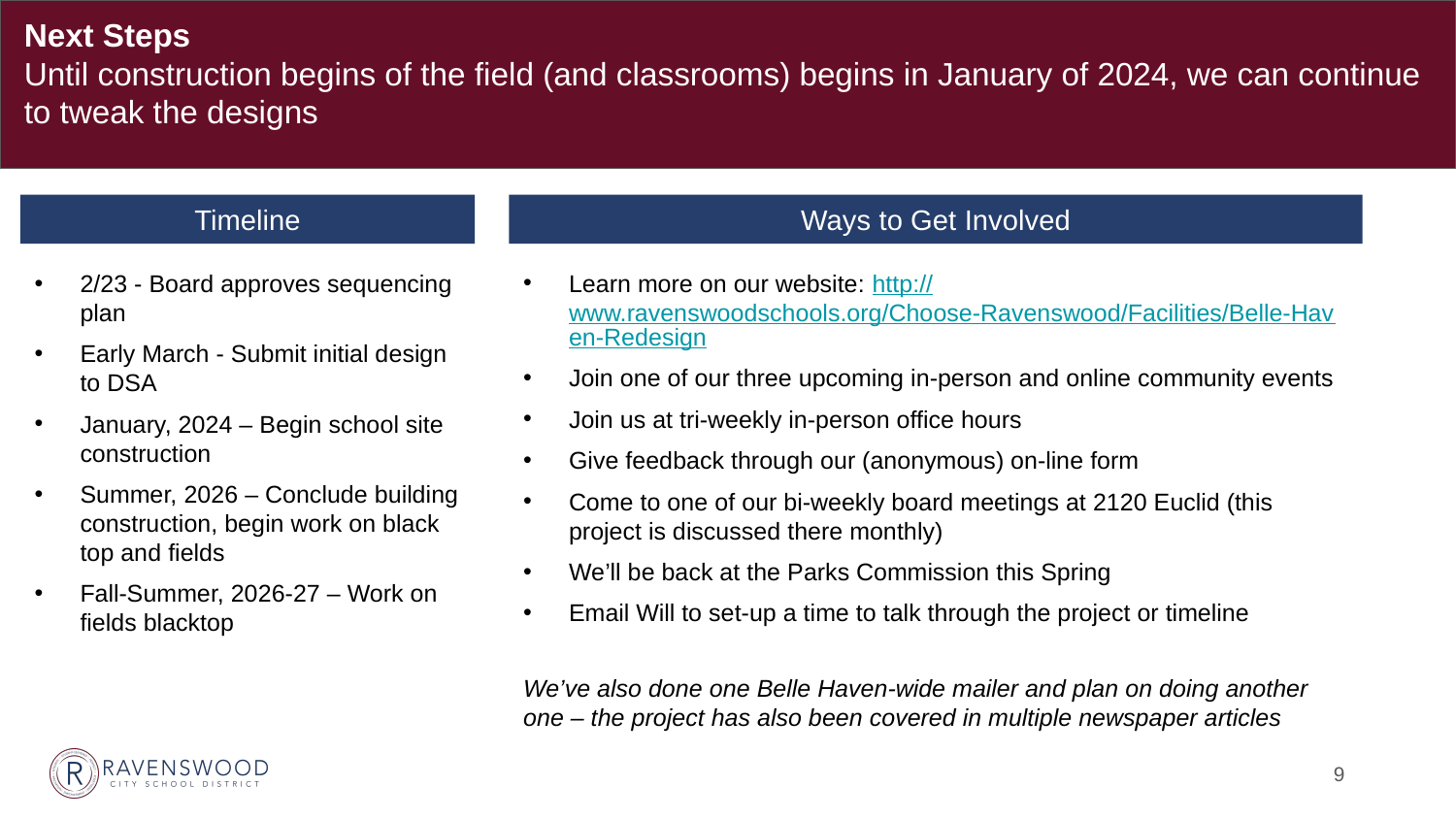

# Next Steps Until construction begins of the field (and classrooms) begins in January of 2024, we can continue to tweak the designs
Timeline
Ways to Get Involved
2/23 - Board approves sequencing plan
Early March - Submit initial design to DSA
January, 2024 – Begin school site construction
Summer, 2026 – Conclude building construction, begin work on black top and fields
Fall-Summer, 2026-27 – Work on fields blacktop
Learn more on our website: http://www.ravenswoodschools.org/Choose-Ravenswood/Facilities/Belle-Haven-Redesign
Join one of our three upcoming in-person and online community events
Join us at tri-weekly in-person office hours
Give feedback through our (anonymous) on-line form
Come to one of our bi-weekly board meetings at 2120 Euclid (this project is discussed there monthly)
We’ll be back at the Parks Commission this Spring
Email Will to set-up a time to talk through the project or timeline

We’ve also done one Belle Haven-wide mailer and plan on doing another one – the project has also been covered in multiple newspaper articles
9